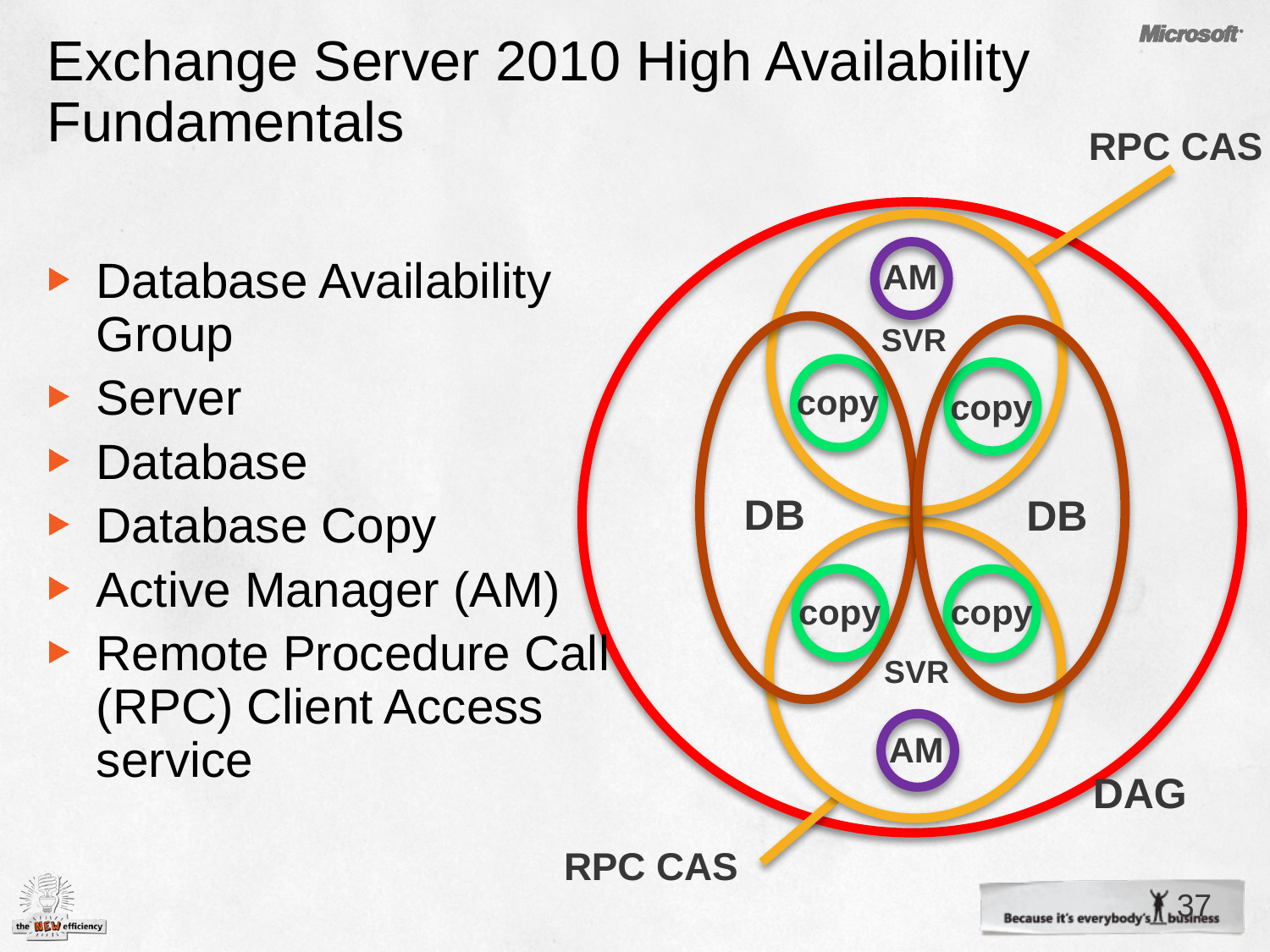

# Exchange Server 2010 High Availability Fundamentals
RPC CAS

AM
Database Availability Group
Server
Database
Database Copy
Active Manager (AM)
Remote Procedure Call (RPC) Client Access service
SVR

copy

copy
DB
DB

copy

copy
SVR

AM
DAG
RPC CAS
37